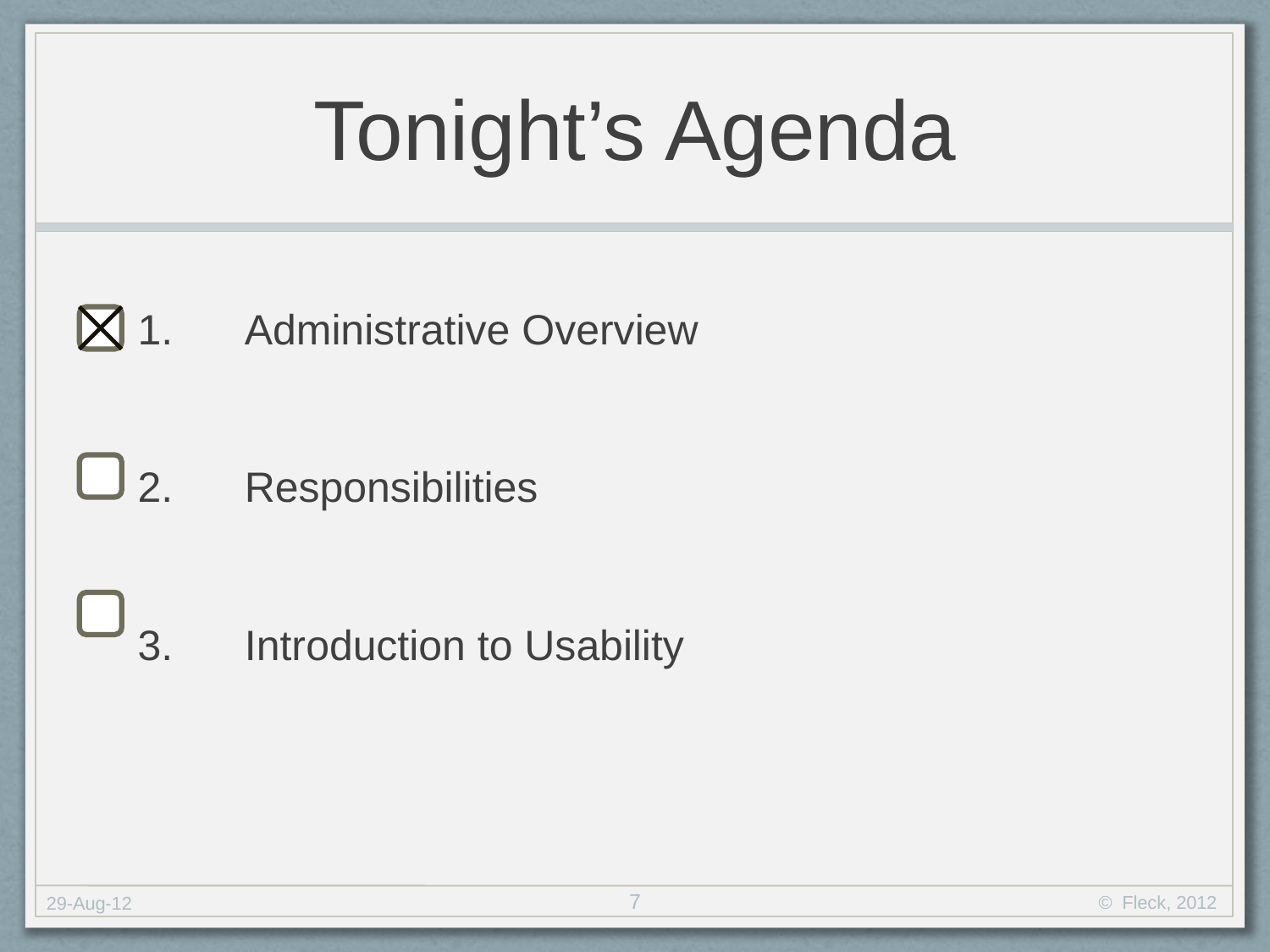

# Tonight’s Agenda
   Administrative Overview

   Responsibilities

   Introduction to Usability

7
29-Aug-12
©  Fleck, 2012